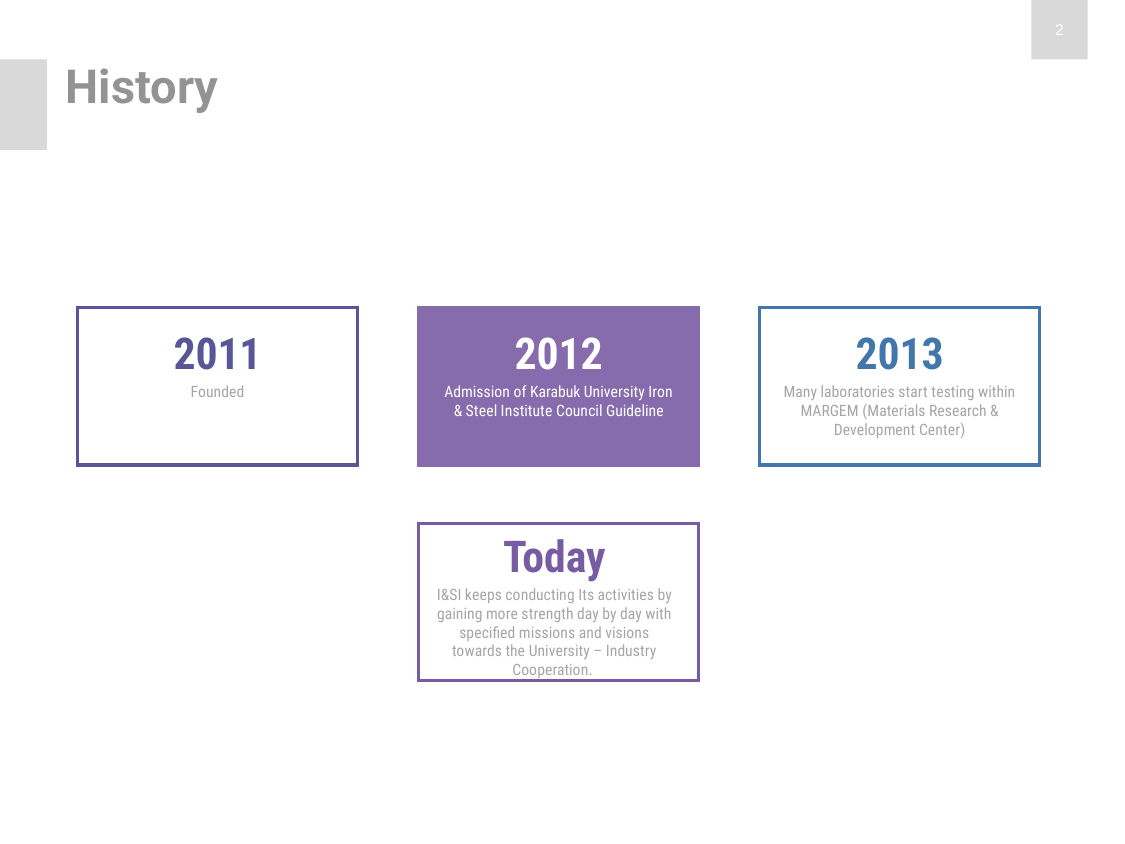

# History

2011
Founded
2012
Admission of Karabuk University Iron & Steel Institute Council Guideline
2013
Many laboratories start testing within MARGEM (Materials Research & Development Center)
Today
I&SI keeps conducting Its activities by gaining more strength day by day with specified missions and visions towards the University – Industry Cooperation.